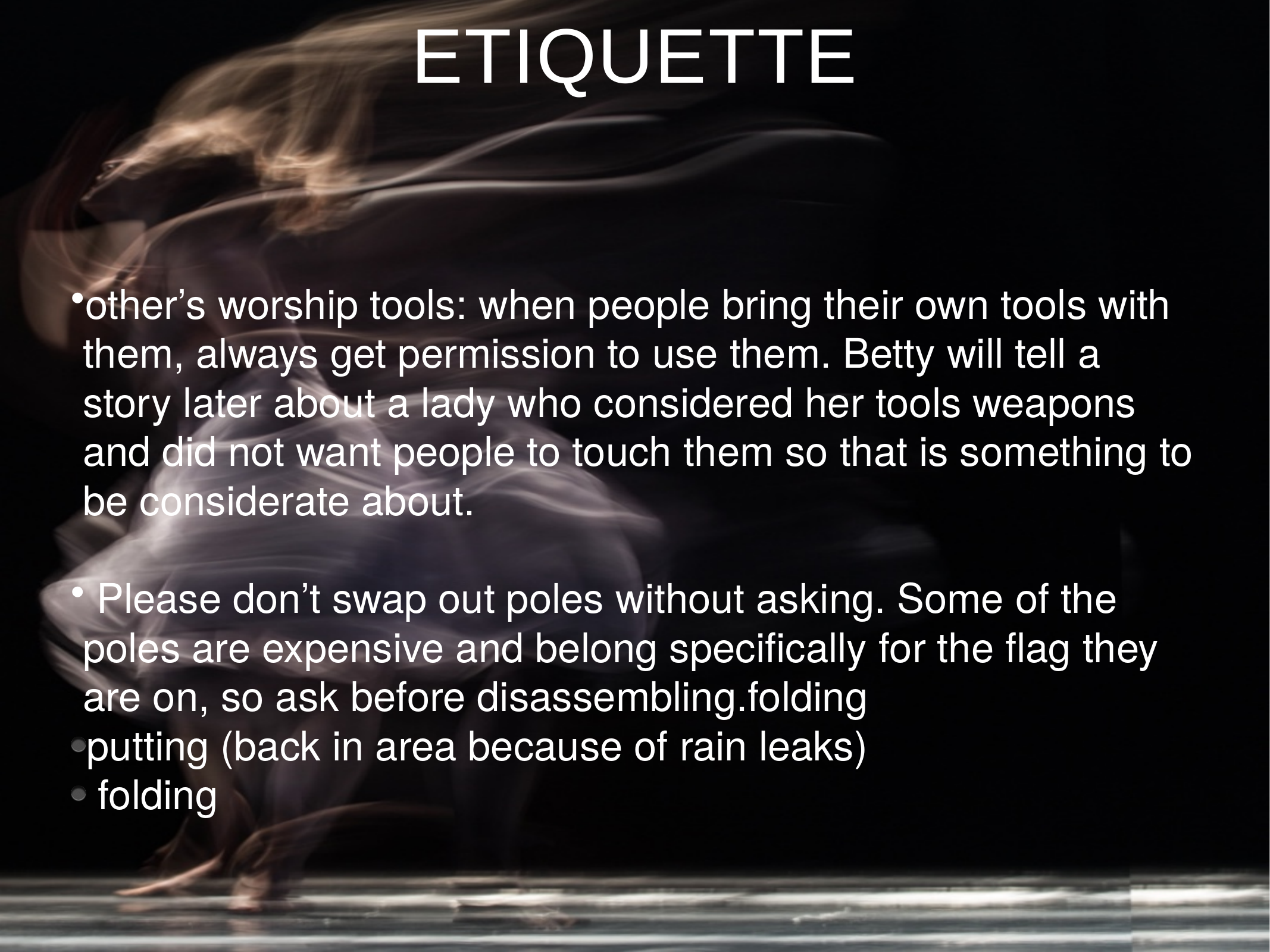

etiquette
other’s worship tools: when people bring their own tools with them, always get permission to use them. Betty will tell a story later about a lady who considered her tools weapons and did not want people to touch them so that is something to be considerate about.

 Please don’t swap out poles without asking. Some of the poles are expensive and belong specifically for the flag they are on, so ask before disassembling.folding
putting (back in area because of rain leaks)
 folding